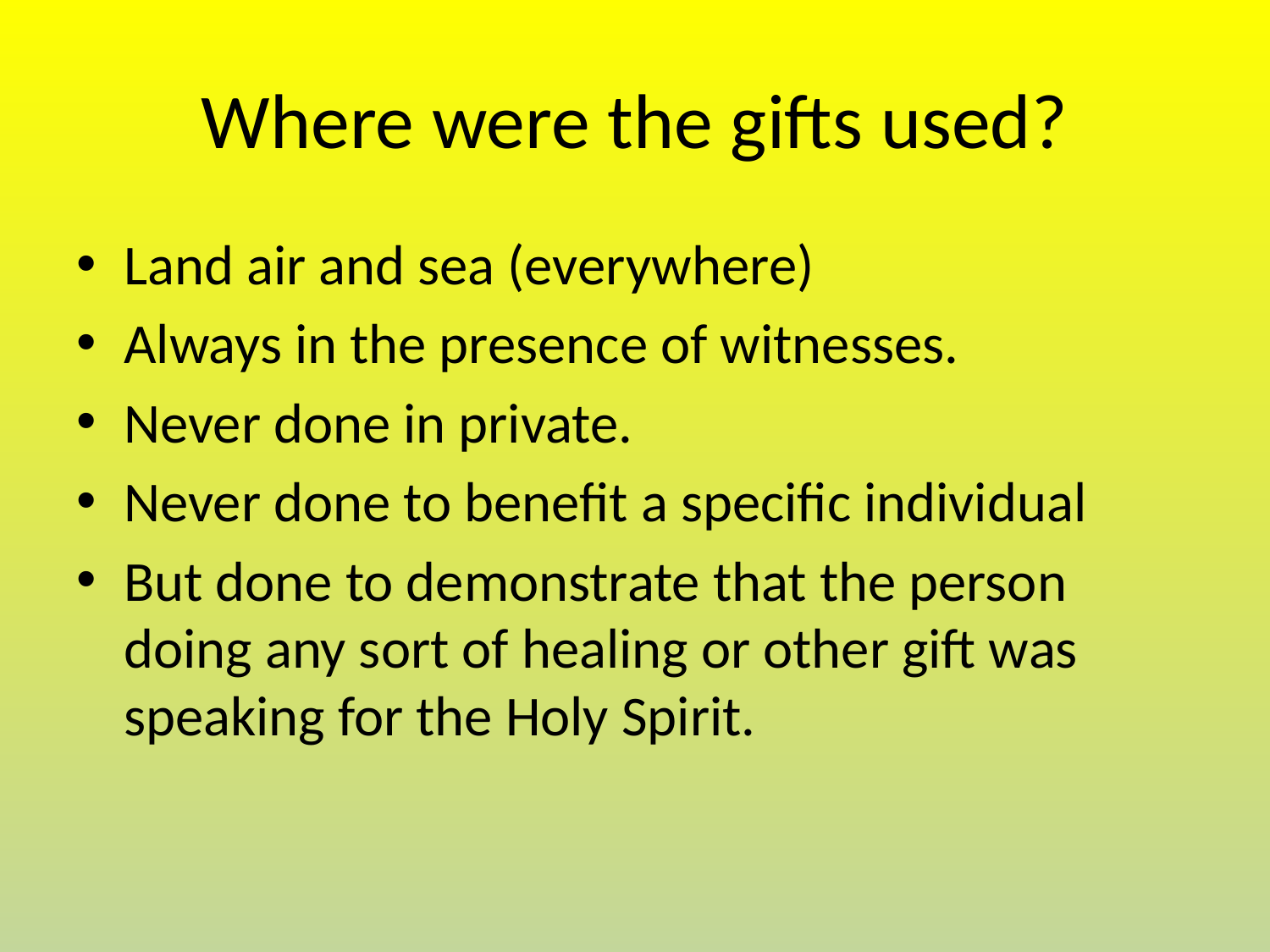

# Where were the gifts used?
Land air and sea (everywhere)
Always in the presence of witnesses.
Never done in private.
Never done to benefit a specific individual
But done to demonstrate that the person doing any sort of healing or other gift was speaking for the Holy Spirit.